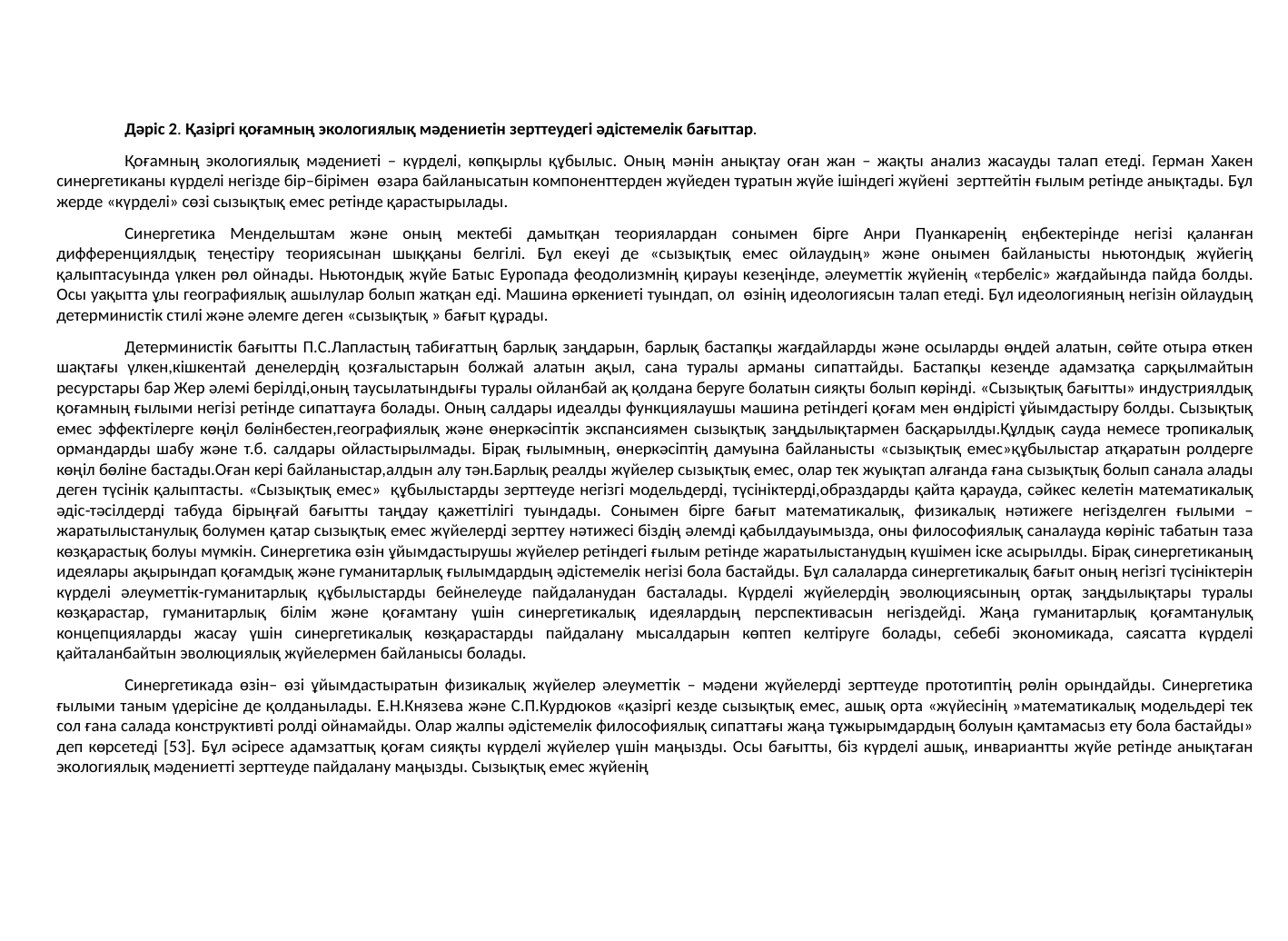

Дәріс 2. Қазіргі қоғамның экологиялық мәдениетін зерттеудегі әдістемелік бағыттар.
Қоғамның экологиялық мәдениеті – күрделі, көпқырлы құбылыс. Оның мәнін анықтау оған жан – жақты анализ жасауды талап етеді. Герман Хакен синергетиканы күрделі негізде бір–бірімен  өзара байланысатын компоненттерден жүйеден тұратын жүйе ішіндегі жүйені  зерттейтін ғылым ретінде анықтады. Бұл жерде «күрделі» сөзі сызықтық емес ретінде қарастырылады.
Синергетика Мендельштам және оның мектебі дамытқан теориялардан сонымен бірге Анри Пуанкаренің еңбектерінде негізі қаланған дифференциялдық теңестіру теориясынан шыққаны белгілі. Бұл екеуі де «сызықтық емес ойлаудың» және онымен байланысты ньютондық жүйегің қалыптасуында үлкен рөл ойнады. Ньютондық жүйе Батыс Еуропада феодолизмнің қирауы кезеңінде, әлеуметтік жүйенің «тербеліс» жағдайында пайда болды. Осы уақытта ұлы географиялық ашылулар болып жатқан еді. Машина өркениеті туындап, ол  өзінің идеологиясын талап етеді. Бұл идеологияның негізін ойлаудың детерминистік стилі және әлемге деген «сызықтық » бағыт құрады.
Детерминистік бағытты П.С.Лапластың табиғаттың барлық заңдарын, барлық бастапқы жағдайларды және осыларды өңдей алатын, сөйте отыра өткен шақтағы үлкен,кішкентай денелердің қозғалыстарын болжай алатын ақыл, сана туралы арманы сипаттайды. Бастапқы кезеңде адамзатқа сарқылмайтын ресурстары бар Жер әлемі берілді,оның таусылатындығы туралы ойланбай ақ қолдана беруге болатын сияқты болып көрінді. «Сызықтық бағытты» индустриялдық қоғамның ғылыми негізі ретінде сипаттауға болады. Оның салдары идеалды функциялаушы машина ретіндегі қоғам мен өндірісті ұйымдастыру болды. Сызықтық емес эффектілерге көңіл бөлінбестен,географиялық және өнеркәсіптік экспансиямен сызықтық заңдылықтармен басқарылды.Құлдық сауда немесе тропикалық ормандарды шабу және т.б. салдары ойластырылмады. Бірақ ғылымның, өнеркәсіптің дамуына байланысты «сызықтық емес»құбылыстар атқаратын ролдерге көңіл бөліне бастады.Оған кері байланыстар,алдын алу тән.Барлық реалды жүйелер сызықтық емес, олар тек жуықтап алғанда ғана сызықтық болып санала алады деген түсінік қалыптасты. «Сызықтық емес»  құбылыстарды зерттеуде негізгі модельдерді, түсініктерді,образдарды қайта қарауда, сәйкес келетін математикалық әдіс-тәсілдерді табуда бірыңғай бағытты таңдау қажеттілігі туындады. Сонымен бірге бағыт математикалық, физикалық нәтижеге негізделген ғылыми – жаратылыстанулық болумен қатар сызықтық емес жүйелерді зерттеу нәтижесі біздің әлемді қабылдауымызда, оны философиялық саналауда көрініс табатын таза көзқарастық болуы мүмкін. Синергетика өзін ұйымдастырушы жүйелер ретіндегі ғылым ретінде жаратылыстанудың күшімен іске асырылды. Бірақ синергетиканың идеялары ақырындап қоғамдық және гуманитарлық ғылымдардың әдістемелік негізі бола бастайды. Бұл салаларда синергетикалық бағыт оның негізгі түсініктерін күрделі әлеуметтік-гуманитарлық құбылыстарды бейнелеуде пайдаланудан басталады. Күрделі жүйелердің эволюциясының ортақ заңдылықтары туралы көзқарастар, гуманитарлық білім және қоғамтану үшін синергетикалық идеялардың перспективасын негіздейді. Жаңа гуманитарлық қоғамтанулық концепцияларды жасау үшін синергетикалық көзқарастарды пайдалану мысалдарын көптеп келтіруге болады, себебі экономикада, саясатта күрделі қайталанбайтын эволюциялық жүйелермен байланысы болады.
Синергетикада өзін– өзі ұйымдастыратын физикалық жүйелер әлеуметтік – мәдени жүйелерді зерттеуде прототиптің рөлін орындайды. Синергетика ғылыми таным үдерісіне де қолданылады. Е.Н.Князева және С.П.Курдюков «қазіргі кезде сызықтық емес, ашық орта «жүйесінің »математикалық модельдері тек сол ғана салада конструктивті ролді ойнамайды. Олар жалпы әдістемелік философиялық сипаттағы жаңа тұжырымдардың болуын қамтамасыз ету бола бастайды» деп көрсетеді [53]. Бұл әсіресе адамзаттық қоғам сияқты күрделі жүйелер үшін маңызды. Осы бағытты, біз күрделі ашық, инвариантты жүйе ретінде анықтаған экологиялық мәдениетті зерттеуде пайдалану маңызды. Сызықтық емес жүйенің